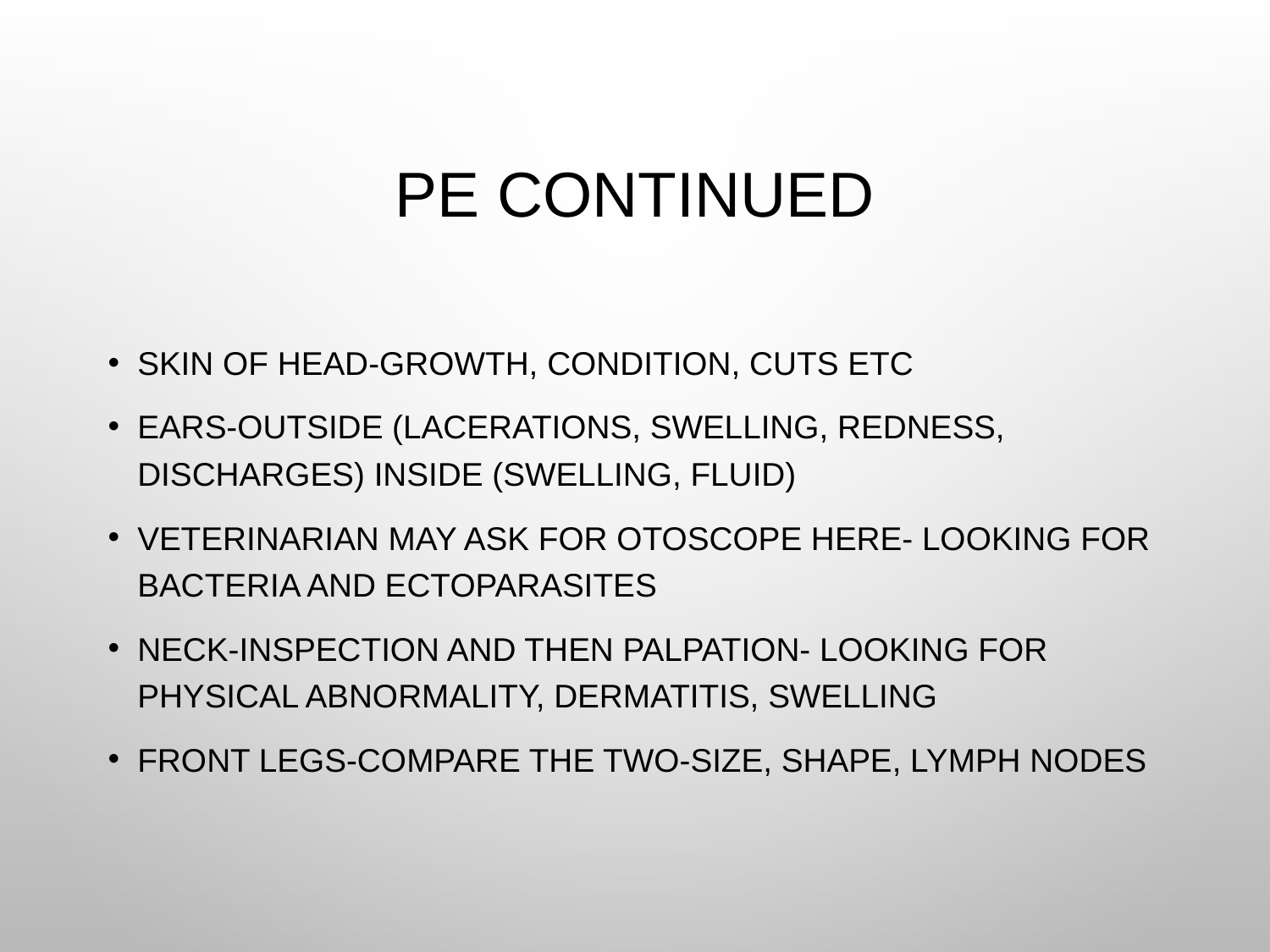

# PE Continued
Skin of head-growth, condition, cuts etc
Ears-outside (lacerations, swelling, redness, discharges) inside (swelling, fluid)
Veterinarian may ask for otoscope here- looking for bacteria and ectoparasites
Neck-inspection and then palpation- looking for physical abnormality, dermatitis, swelling
Front legs-compare the two-size, shape, lymph nodes